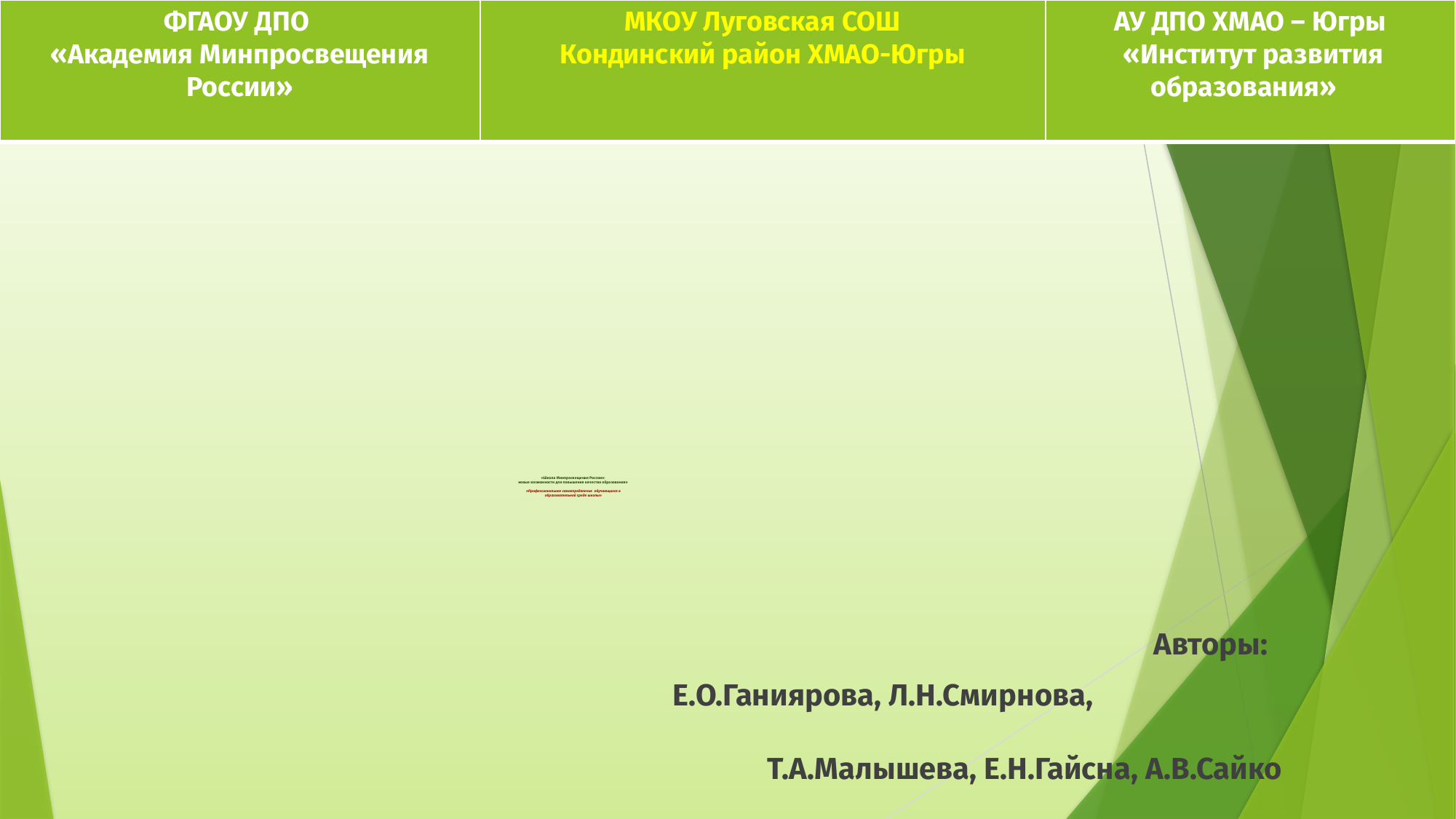

| ФГАОУ ДПО «Академия Минпросвещения России» | МКОУ Луговская СОШ Кондинский район ХМАО-Югры | АУ ДПО ХМАО – Югры «Институт развития образования» |
| --- | --- | --- |
# «Школа Минпросвещения России»: новые возможности для повышения качества образования» «Профессиональное самоопределение  обучающихся в образовательной среде школы»
                                                                              Авторы:
Е.О.Ганиярова, Л.Н.Смирнова,                                                                                        Т.А.Малышева, Е.Н.Гайсна, А.В.Сайко